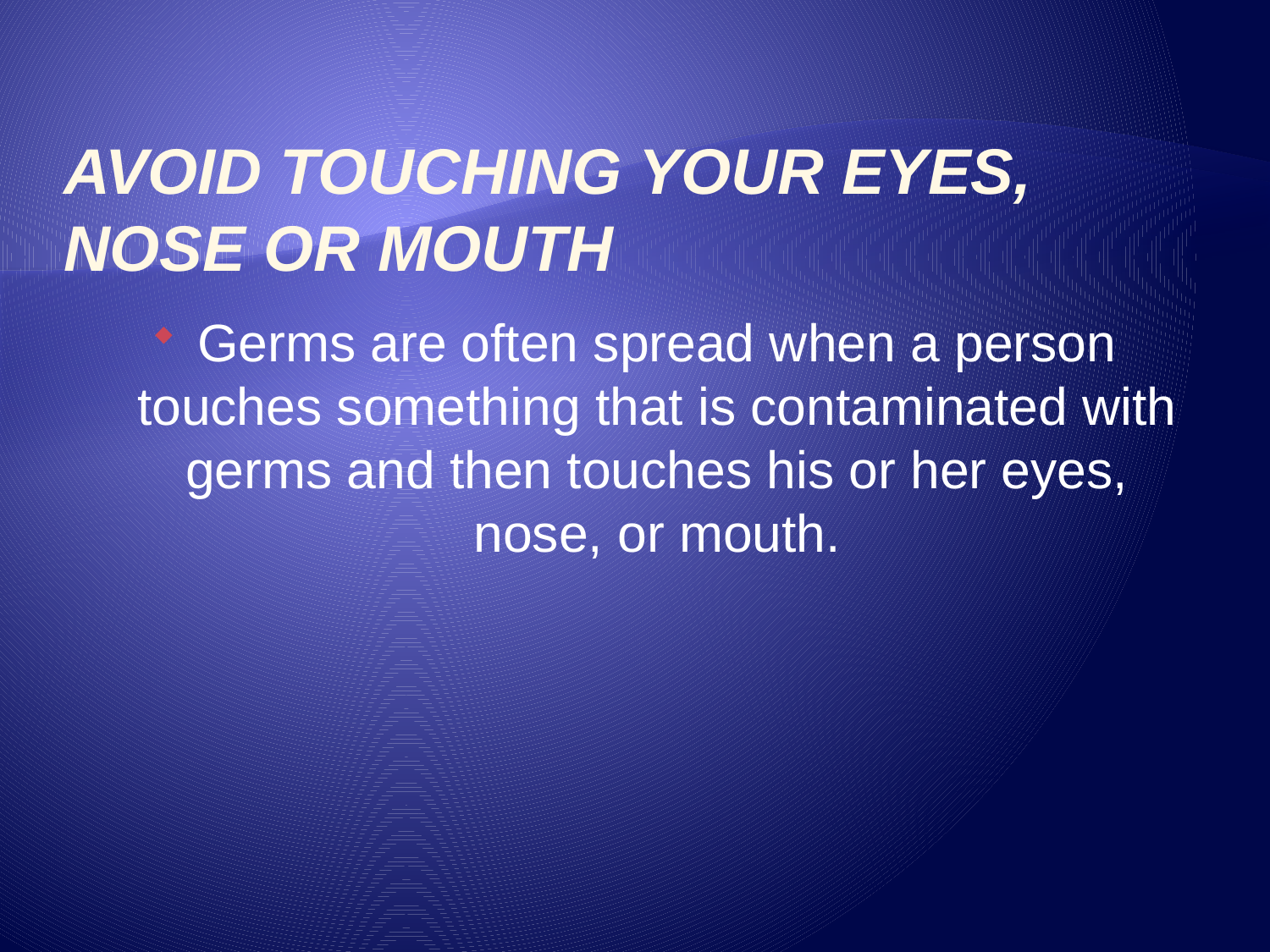

# AVOID TOUCHING YOUR EYES, NOSE OR MOUTH
Germs are often spread when a person touches something that is contaminated with germs and then touches his or her eyes, nose, or mouth.